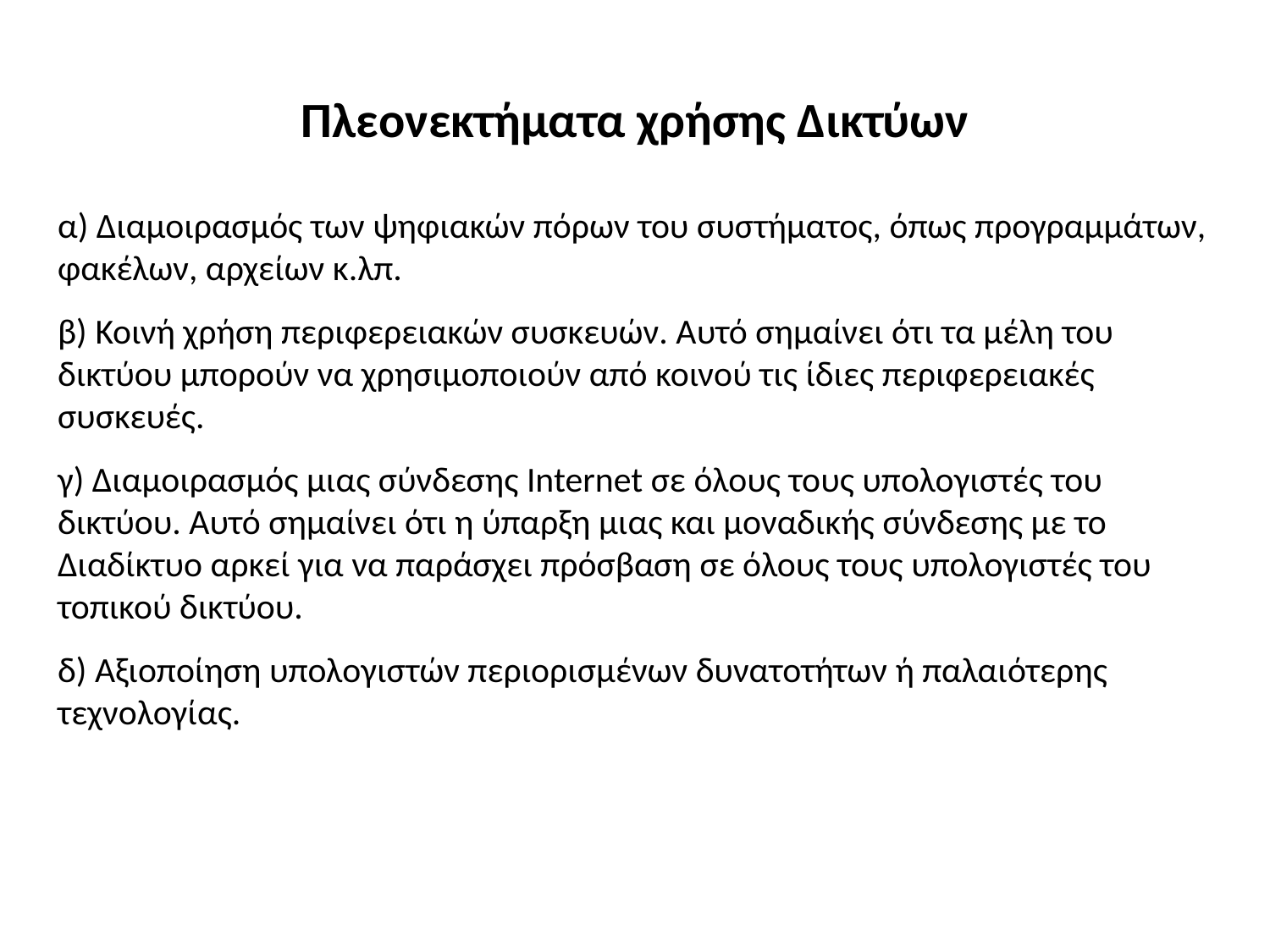

# Πλεονεκτήματα χρήσης Δικτύων
α) Διαμοιρασμός των ψηφιακών πόρων του συστήματος, όπως προγραμμάτων, φακέλων, αρχείων κ.λπ.
β) Κοινή χρήση περιφερειακών συσκευών. Αυτό σημαίνει ότι τα μέλη του δικτύου μπορούν να χρησιμοποιούν από κοινού τις ίδιες περιφερειακές συσκευές.
γ) Διαμοιρασμός μιας σύνδεσης Internet σε όλους τους υπολογιστές του δικτύου. Αυτό σημαίνει ότι η ύπαρξη μιας και μοναδικής σύνδεσης με το Διαδίκτυο αρκεί για να παράσχει πρόσβαση σε όλους τους υπολογιστές του τοπικού δικτύου.
δ) Αξιοποίηση υπολογιστών περιορισμένων δυνατοτήτων ή παλαιότερης τεχνολογίας.